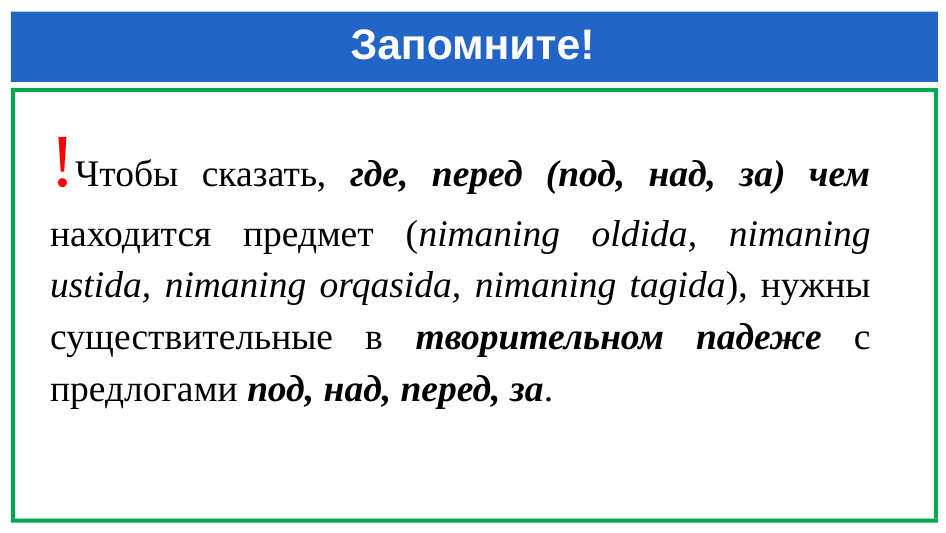

# Запомните!
!Чтобы сказать, где, перед (под, над, за) чем находится предмет (nimaning oldida, nimaning ustida, nimaning orqasida, nimaning tagida), нужны существительные в творительном падеже с предлогами под, над, перед, за.